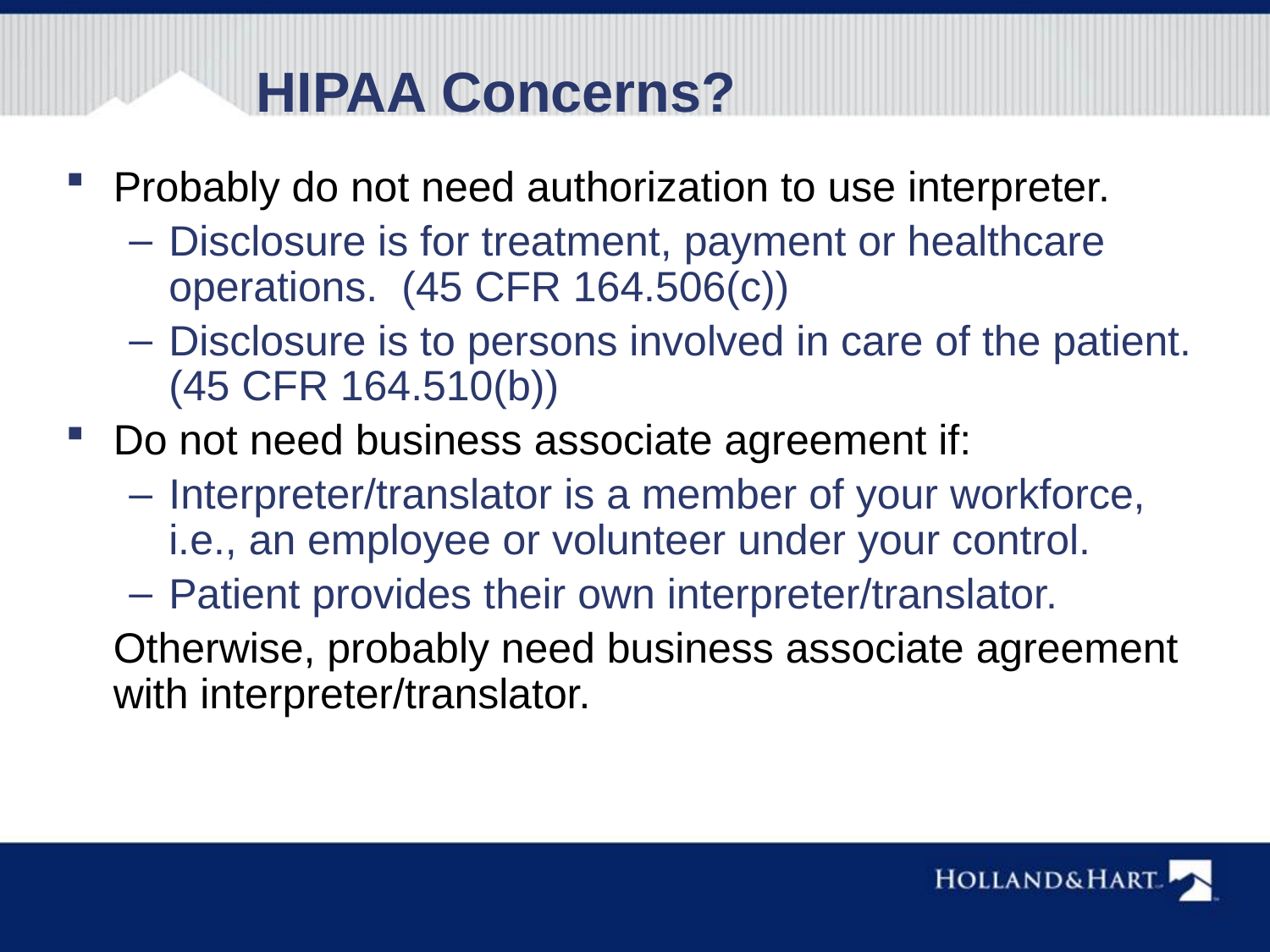

# HIPAA Concerns?
Probably do not need authorization to use interpreter.
Disclosure is for treatment, payment or healthcare operations.  (45 CFR 164.506(c))
Disclosure is to persons involved in care of the patient.  (45 CFR 164.510(b))
Do not need business associate agreement if:
Interpreter/translator is a member of your workforce, i.e., an employee or volunteer under your control.
Patient provides their own interpreter/translator.
	Otherwise, probably need business associate agreement with interpreter/translator.